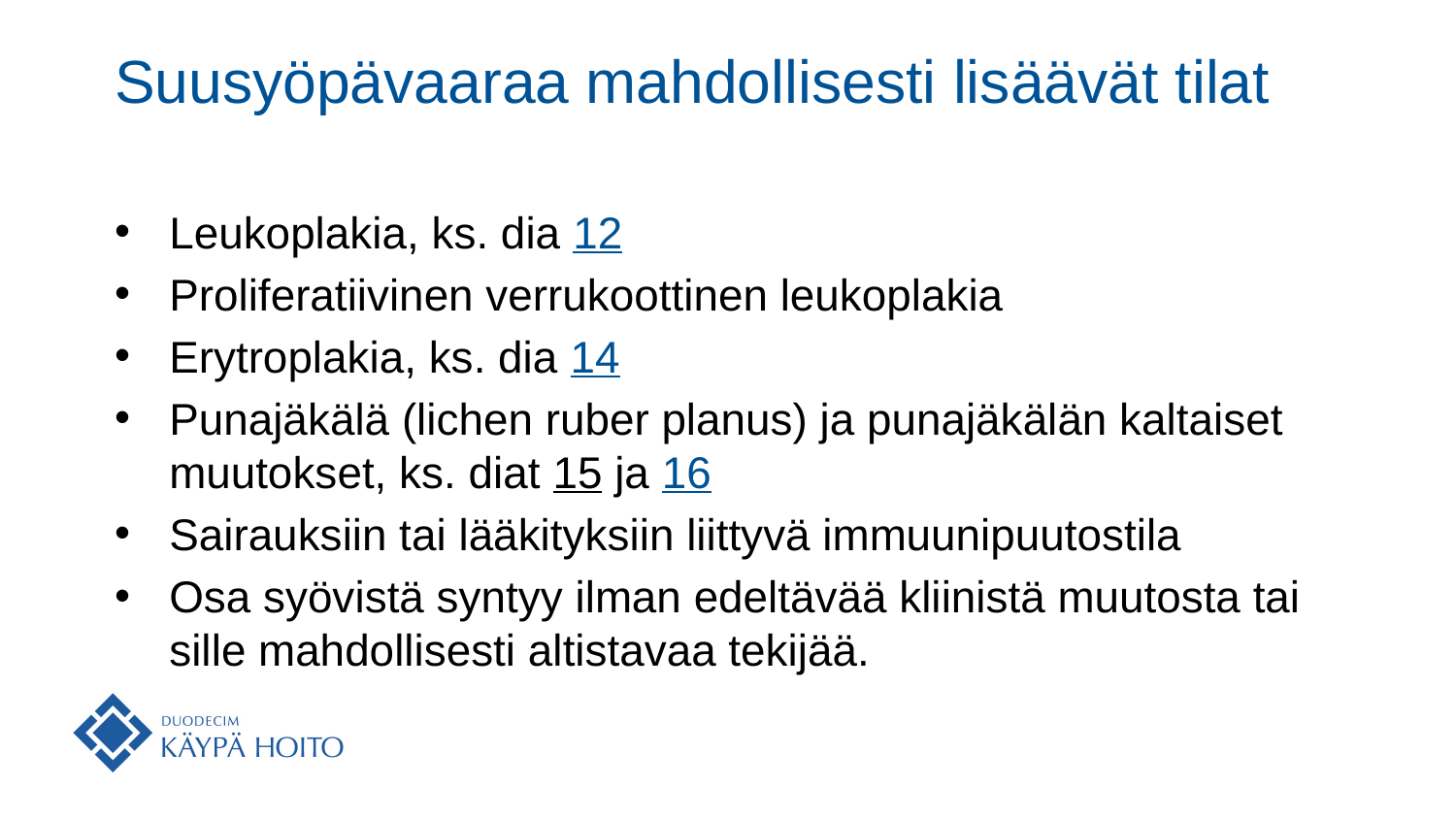

# Suusyöpävaaraa mahdollisesti lisäävät tilat
Leukoplakia, ks. dia 12
Proliferatiivinen verrukoottinen leukoplakia
Erytroplakia, ks. dia 14
Punajäkälä (lichen ruber planus) ja punajäkälän kaltaiset muutokset, ks. diat 15 ja 16
Sairauksiin tai lääkityksiin liittyvä immuunipuutostila
Osa syövistä syntyy ilman edeltävää kliinistä muutosta tai sille mahdollisesti altistavaa tekijää.